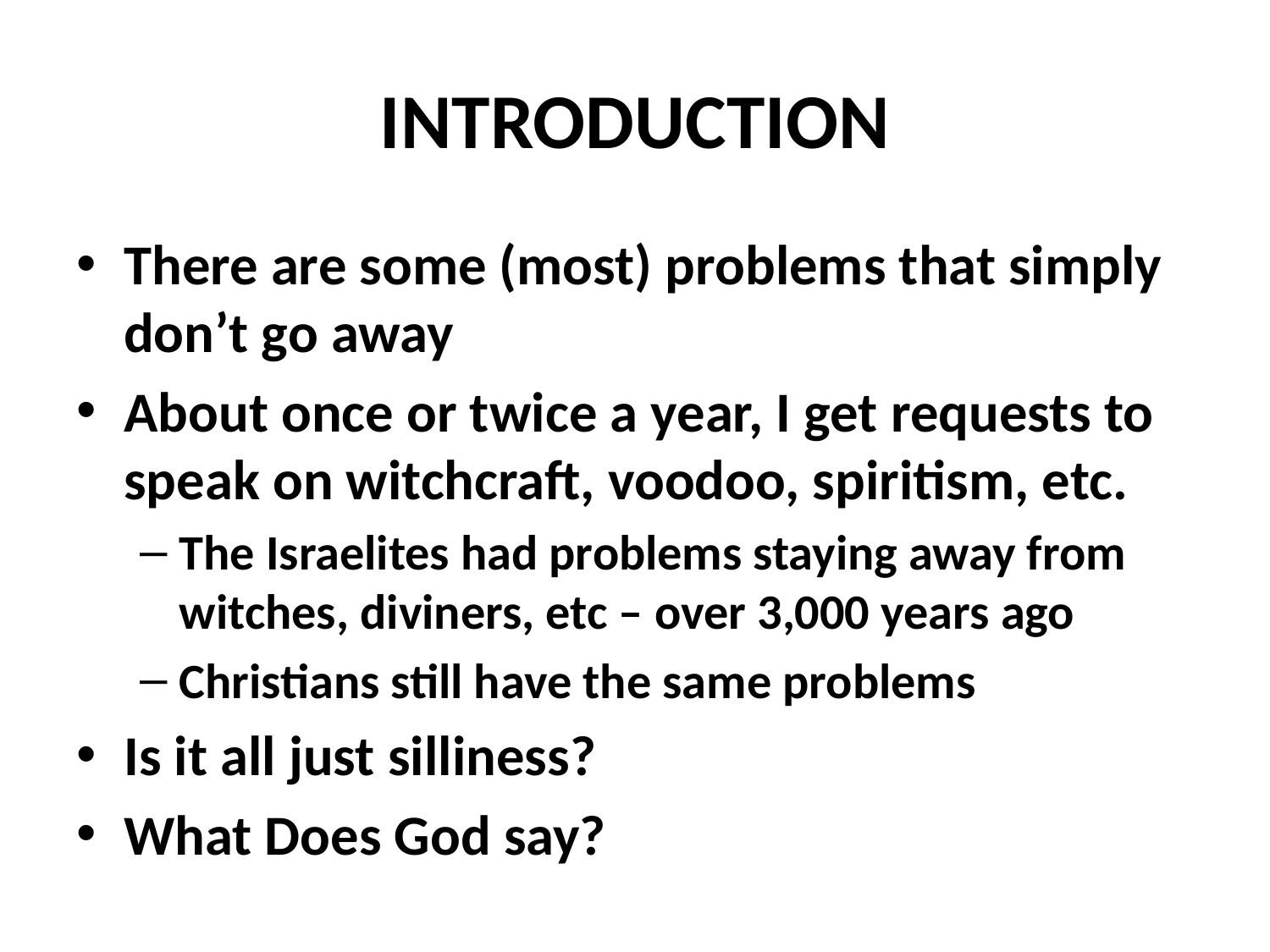

# INTRODUCTION
There are some (most) problems that simply don’t go away
About once or twice a year, I get requests to speak on witchcraft, voodoo, spiritism, etc.
The Israelites had problems staying away from witches, diviners, etc – over 3,000 years ago
Christians still have the same problems
Is it all just silliness?
What Does God say?